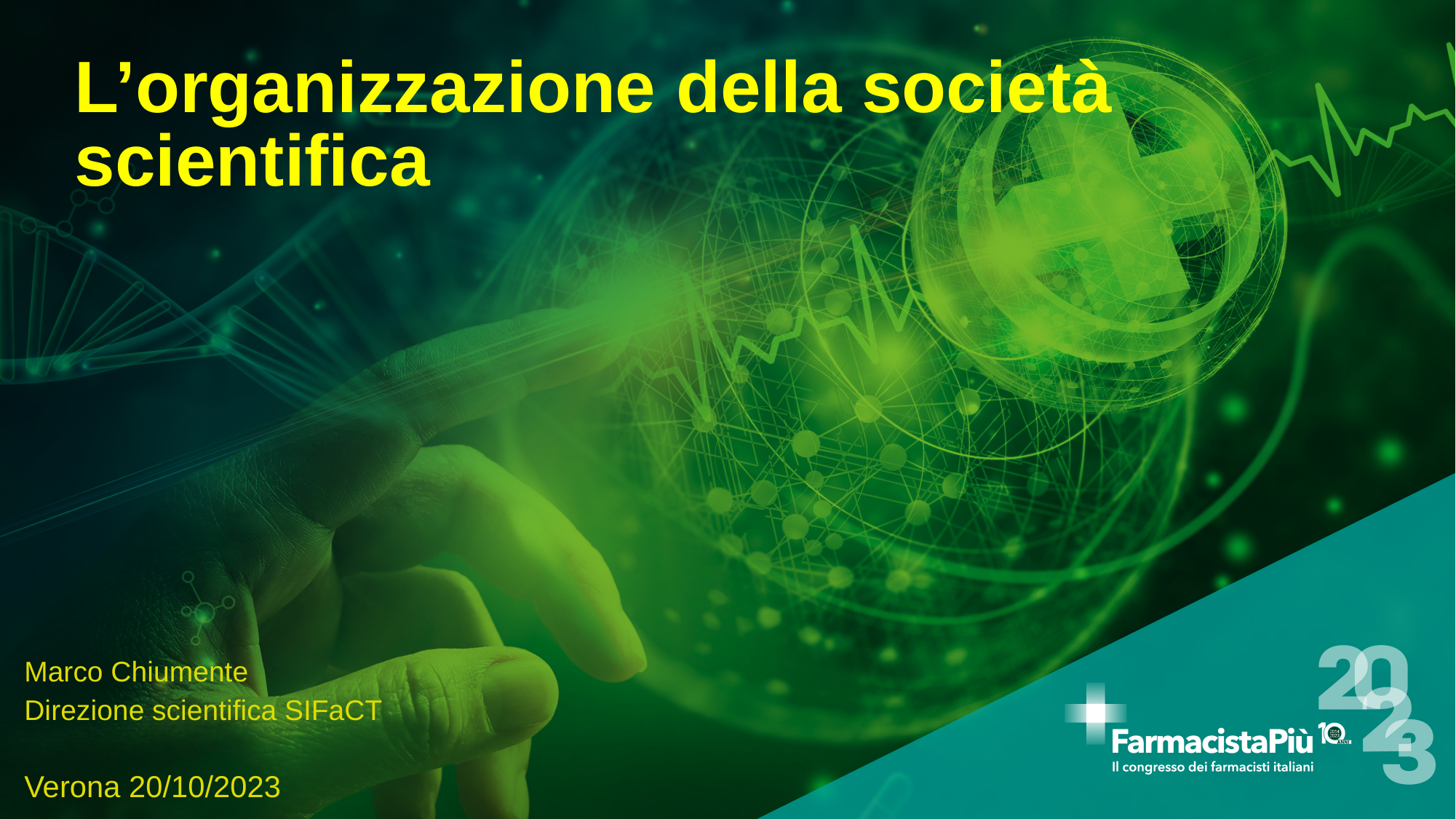

# L’organizzazione della società scientifica
Marco Chiumente
Direzione scientifica SIFaCT
Verona 20/10/2023